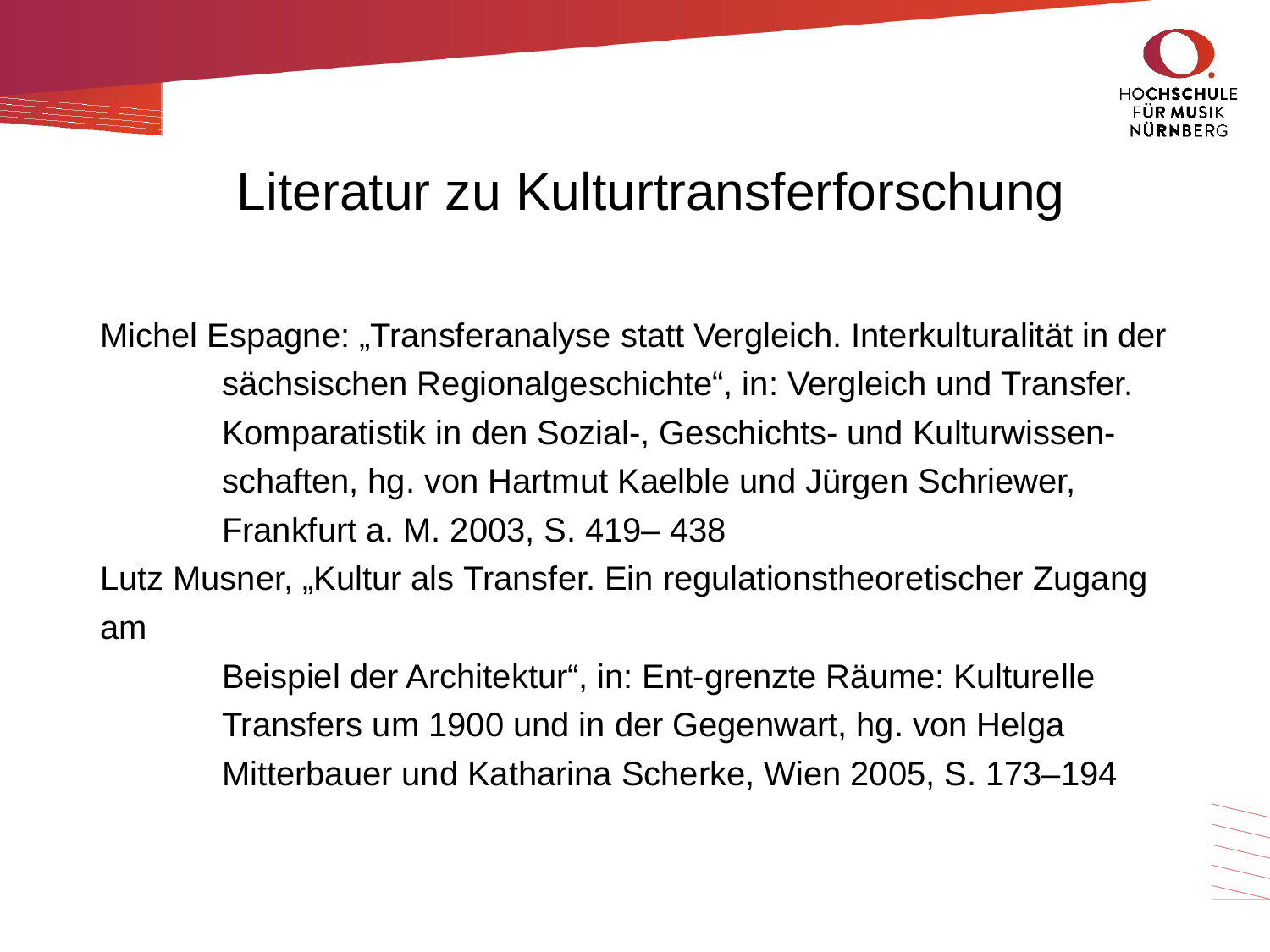

# Literatur zu Kulturtransferforschung
Michel Espagne: „Transferanalyse statt Vergleich. Interkulturalität in der
	sächsischen Regionalgeschichte“, in: Vergleich und Transfer. 	Komparatistik in den Sozial-, Geschichts- und Kulturwissen- 	schaften, hg. von Hartmut Kaelble und Jürgen Schriewer, 	Frankfurt a. M. 2003, S. 419– 438
Lutz Musner, „Kultur als Transfer. Ein regulationstheoretischer Zugang am
	Beispiel der Architektur“, in: Ent-grenzte Räume: Kulturelle 	Transfers um 1900 und in der Gegenwart, hg. von Helga 	Mitterbauer und Katharina Scherke, Wien 2005, S. 173–194